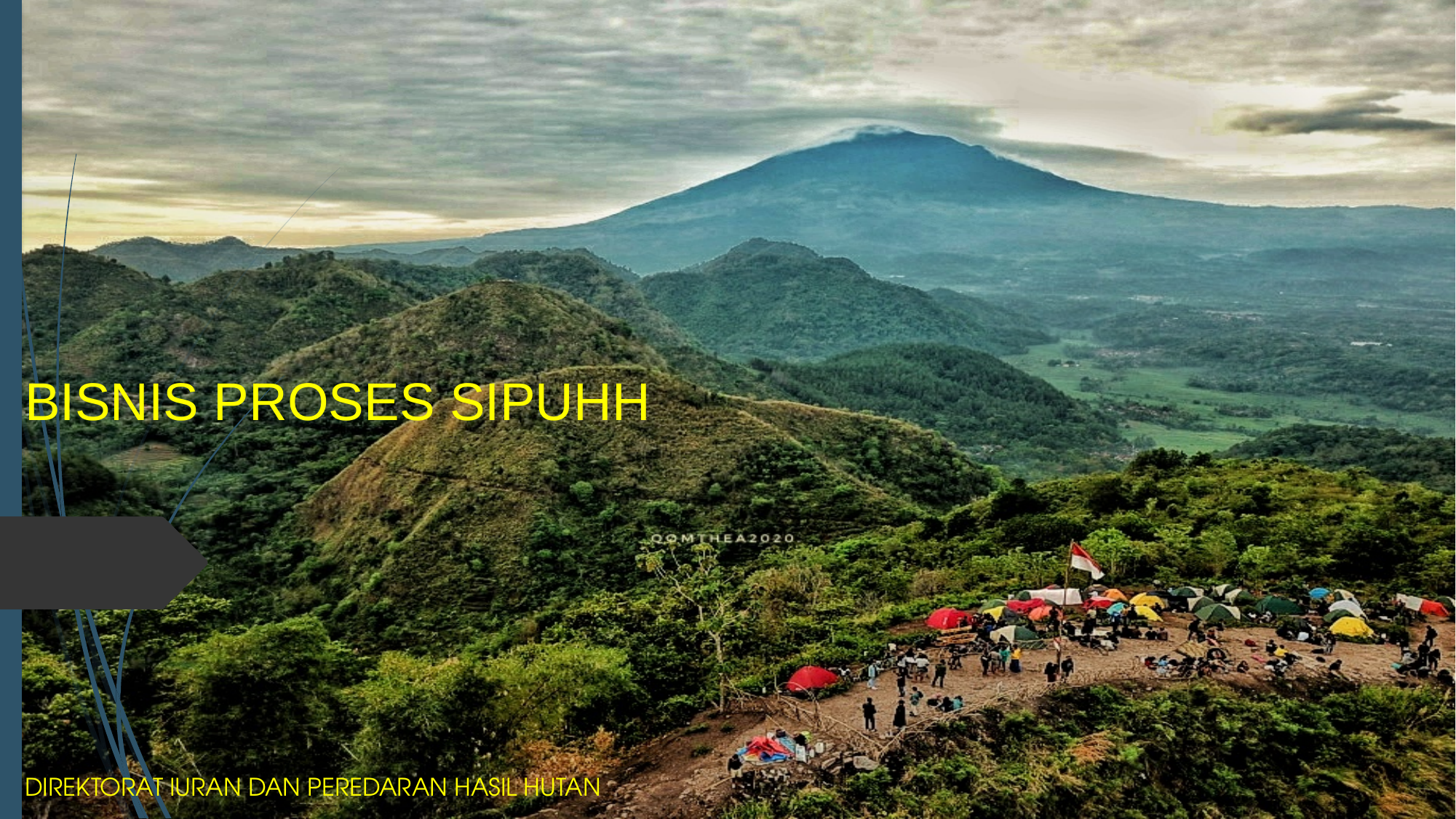

# BISNIS PROSES SIPUHH
Direktorat Iuran dan peredaran hasil hutan